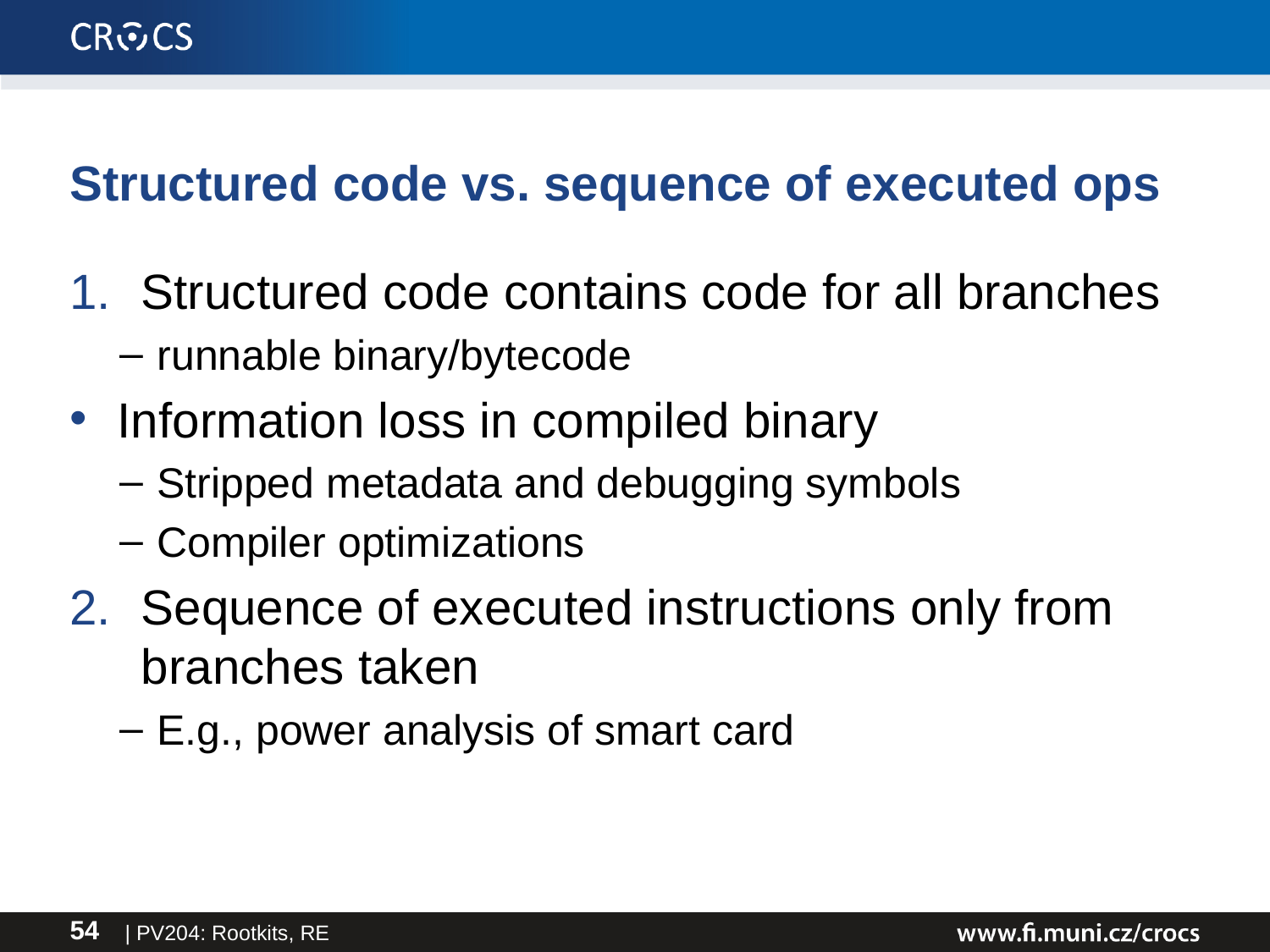

# Structured code vs. sequence of executed ops
Structured code contains code for all branches
runnable binary/bytecode
Information loss in compiled binary
Stripped metadata and debugging symbols
Compiler optimizations
Sequence of executed instructions only from branches taken
E.g., power analysis of smart card

| PV204: Rootkits, RE
54